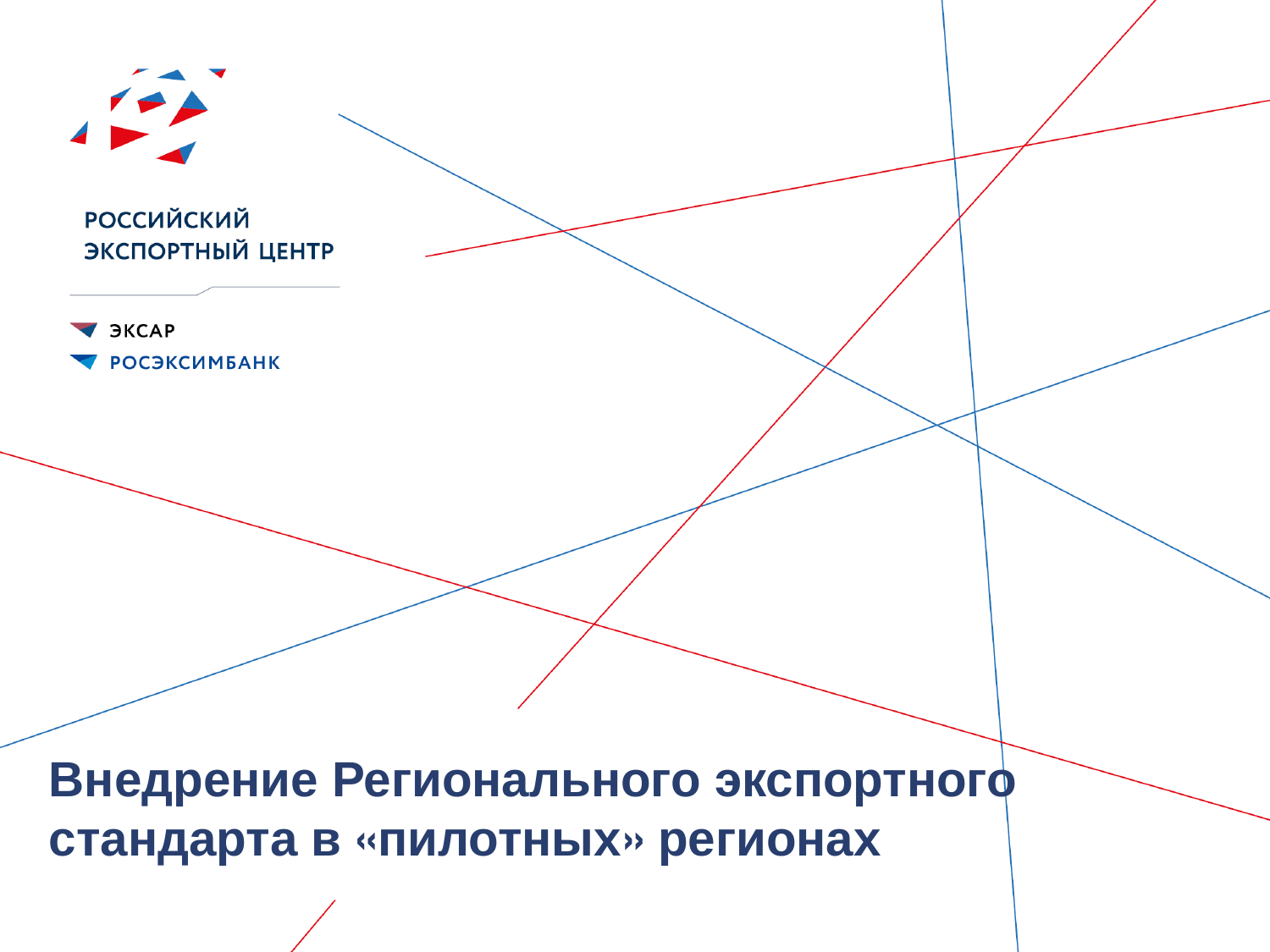

Внедрение Регионального экспортного стандарта в «пилотных» регионах